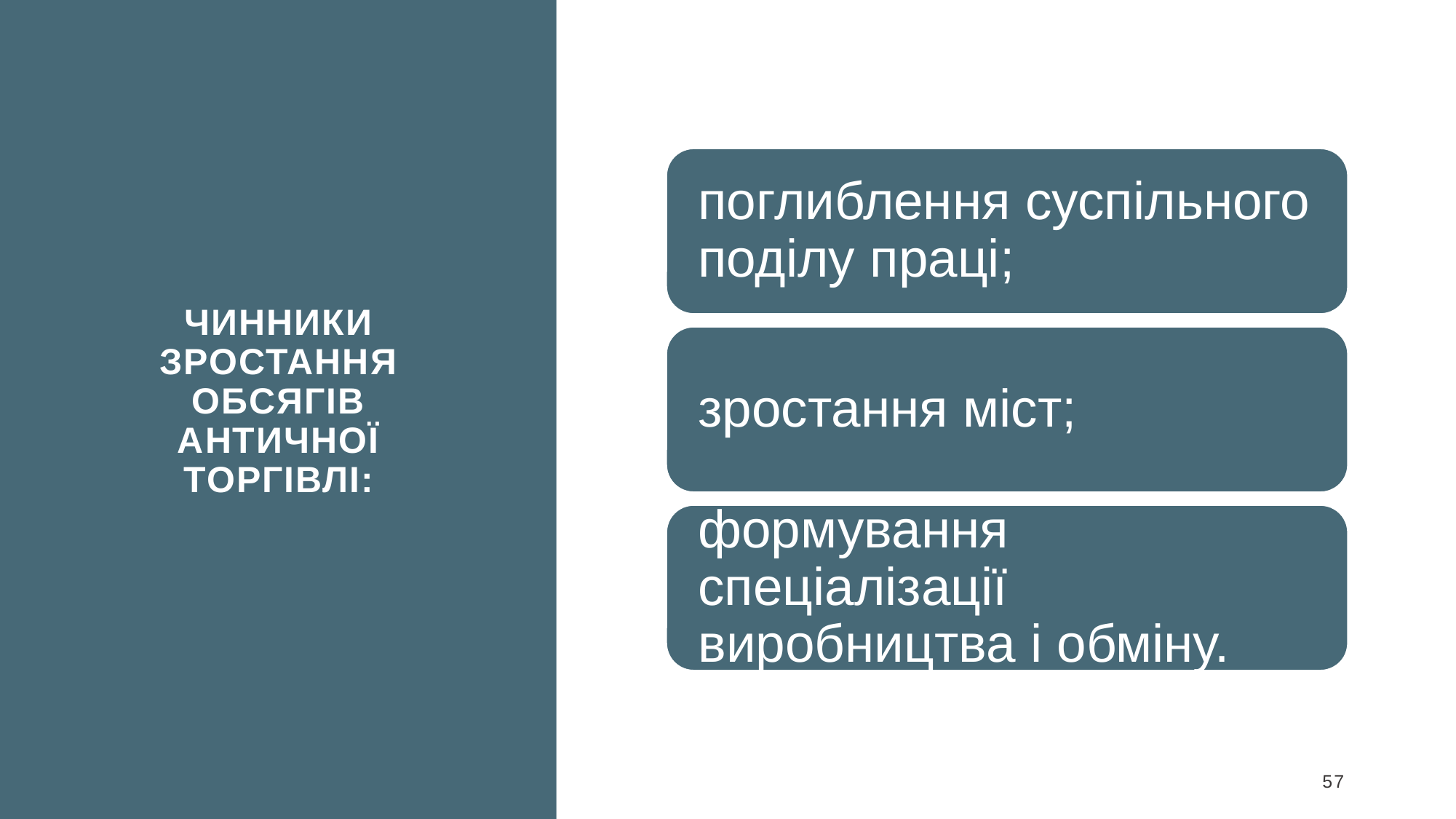

Чинники зростання обсягів античної торгівлі:
поглиблення суспільного поділу праці;
зростання міст;
формування спеціалізації виробництва і обміну.
57